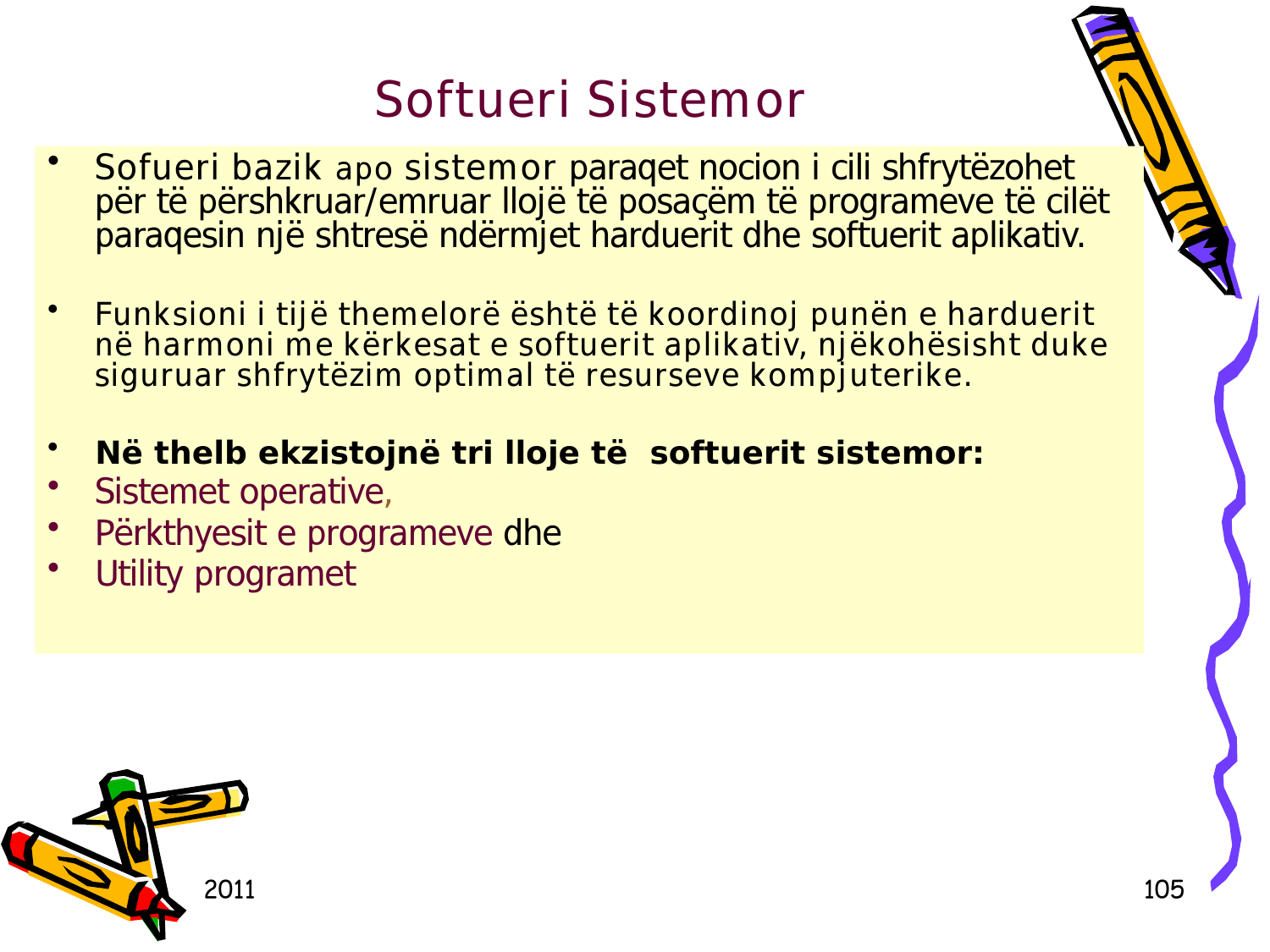

# Softueri Sistemor
Sofueri bazik apo sistemor paraqet nocion i cili shfrytëzohet për të përshkruar/emruar llojë të posaçëm të programeve të cilët paraqesin një shtresë ndërmjet harduerit dhe softuerit aplikativ.

Funksioni i tijë themelorë është të koordinoj punën e harduerit në harmoni me kërkesat e softuerit aplikativ, njëkohësisht duke siguruar shfrytëzim optimal të resurseve kompjuterike.

Në thelb ekzistojnë tri lloje të  softuerit sistemor:
Sistemet operative,
Përkthyesit e programeve dhe
Utility programet

2011
105